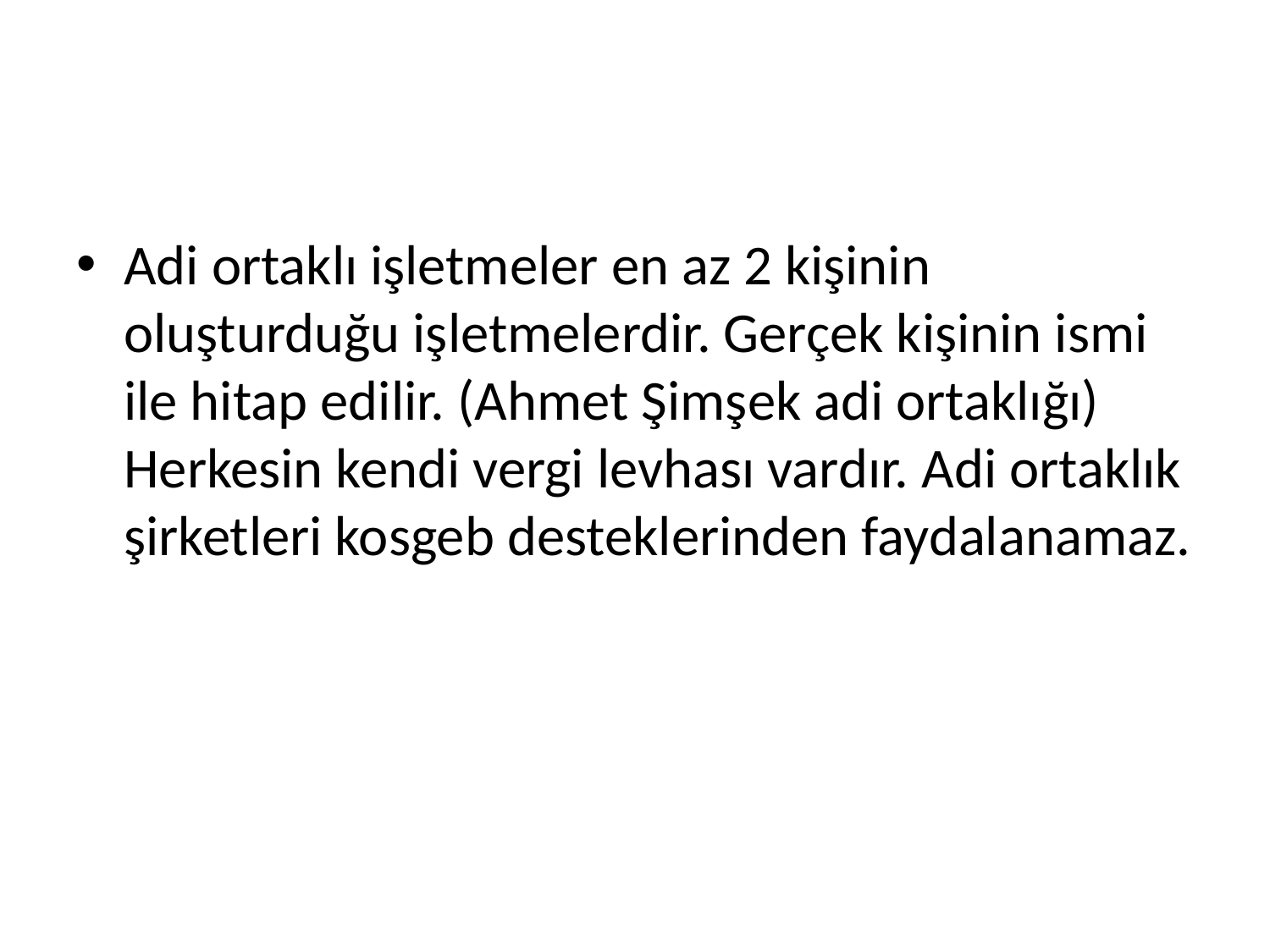

#
Adi ortaklı işletmeler en az 2 kişinin oluşturduğu işletmelerdir. Gerçek kişinin ismi ile hitap edilir. (Ahmet Şimşek adi ortaklığı) Herkesin kendi vergi levhası vardır. Adi ortaklık şirketleri kosgeb desteklerinden faydalanamaz.